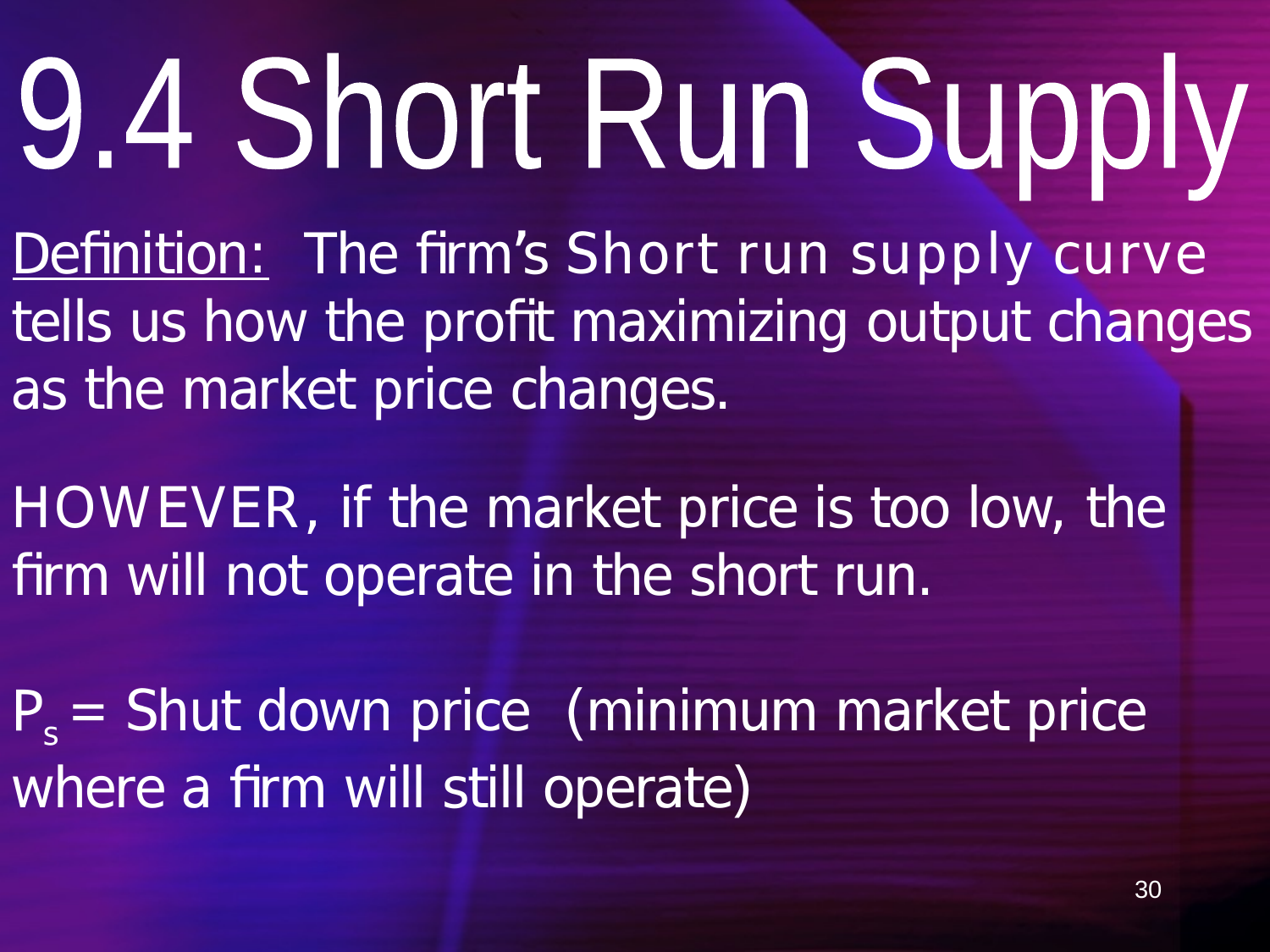

9.4 Short Run Supply
Definition:  The firm’s Short run supply curve tells us how the profit maximizing output changes as the market price changes.

HOWEVER, if the market price is too low, the firm will not operate in the short run.

Ps = Shut down price  (minimum market price where a firm will still operate)

30